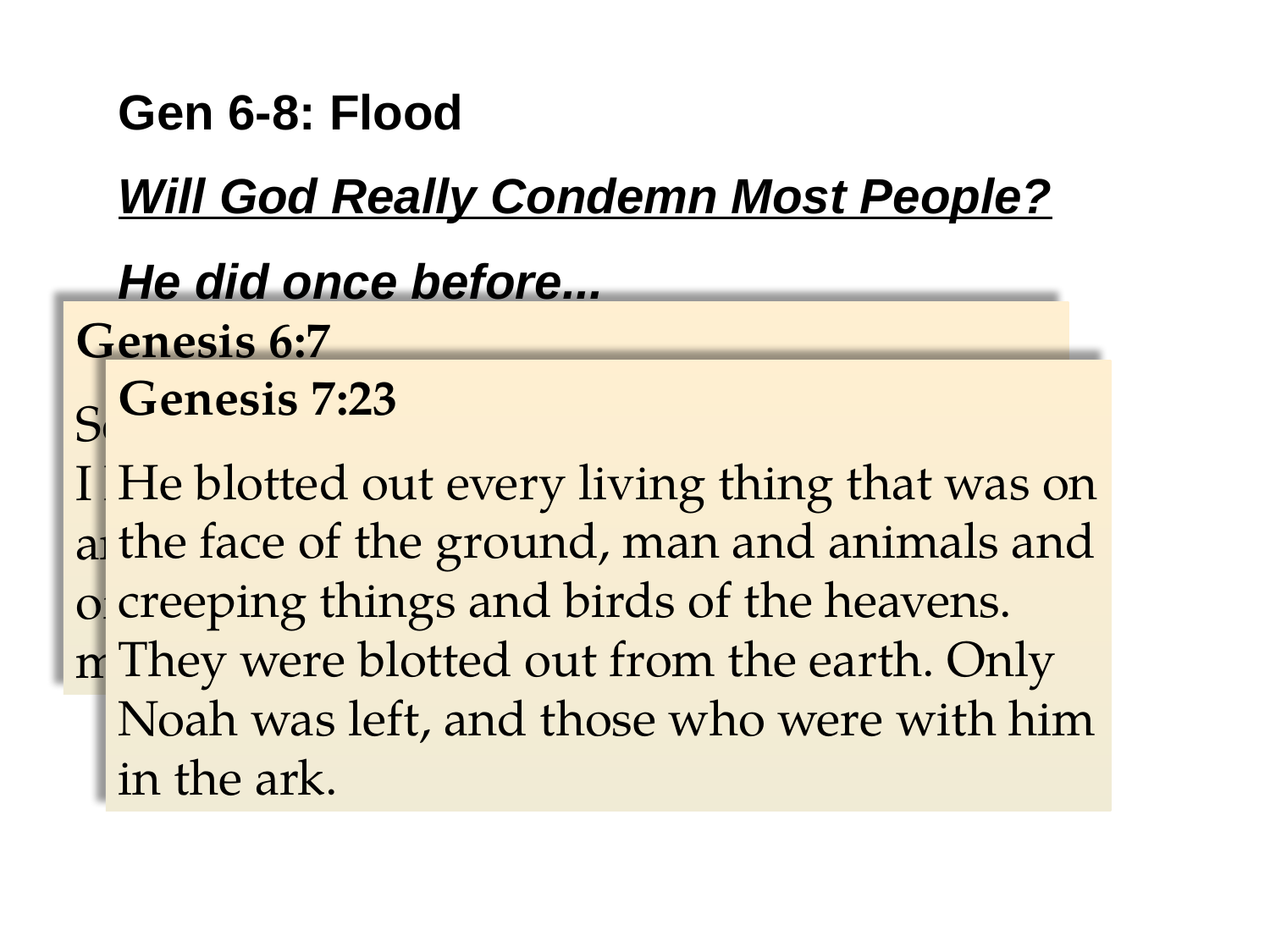

Gen 6-8: Flood
Will God Really Condemn Most People?
He did once before...
Genesis 6:7
So the Lord said, “I will blot out man whom I have created from the face of the land, man and animals and creeping things and birds of the heavens, for I am sorry that I have made them.”
Genesis 7:23
He blotted out every living thing that was on the face of the ground, man and animals and creeping things and birds of the heavens. They were blotted out from the earth. Only Noah was left, and those who were with him in the ark.